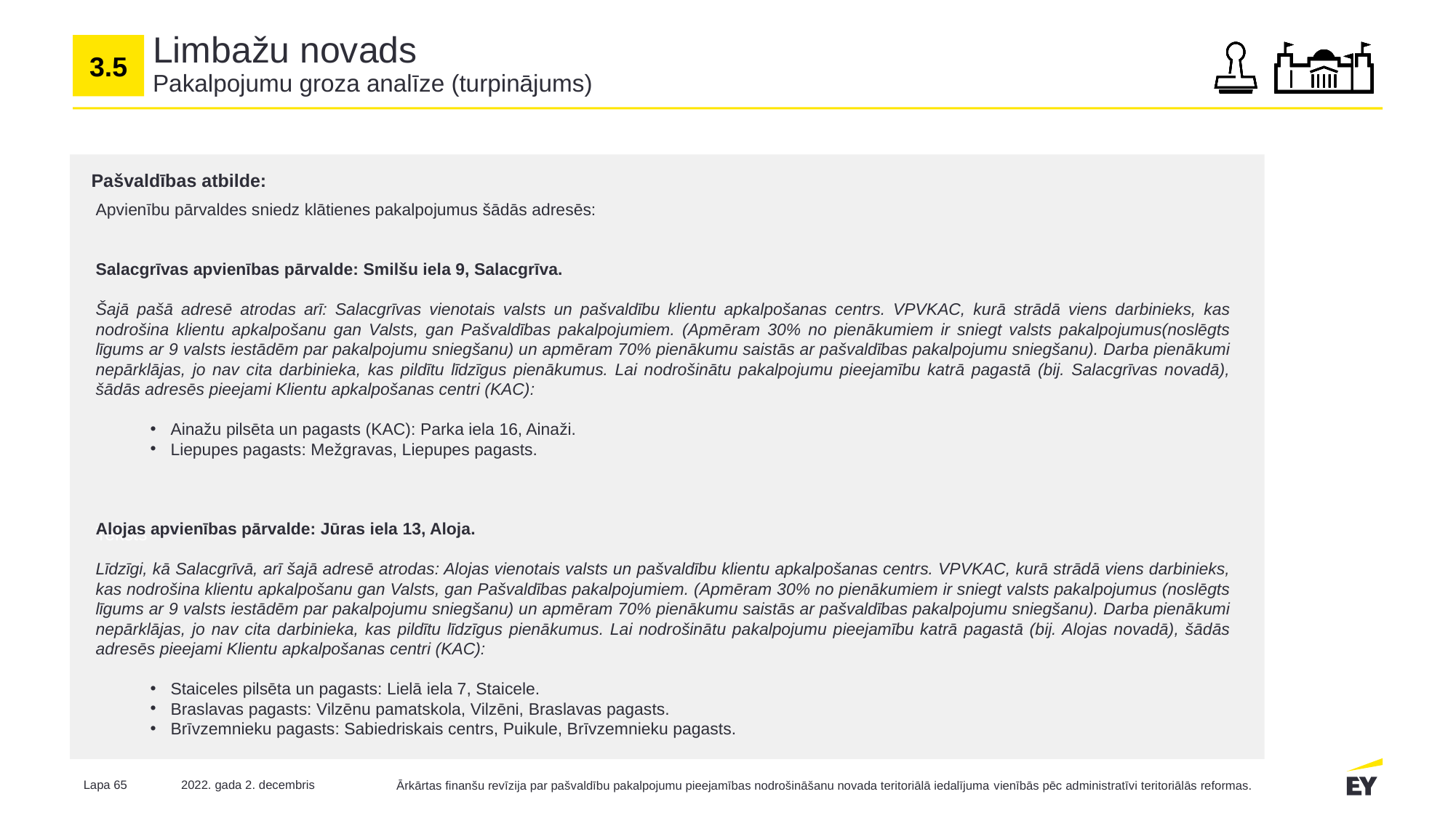

# Limbažu novads
3.5

Pakalpojumu groza analīze (turpinājums)

Pašvaldības atbilde:
Apvienību pārvaldes sniedz klātienes pakalpojumus šādās adresēs:

Salacgrīvas apvienības pārvalde: Smilšu iela 9, Salacgrīva.

Šajā pašā adresē atrodas arī: Salacgrīvas vienotais valsts un pašvaldību klientu apkalpošanas centrs. VPVKAC, kurā strādā viens darbinieks, kas nodrošina klientu apkalpošanu gan Valsts, gan Pašvaldības pakalpojumiem. (Apmēram 30% no pienākumiem ir sniegt valsts pakalpojumus(noslēgts līgums ar 9 valsts iestādēm par pakalpojumu sniegšanu) un apmēram 70% pienākumu saistās ar pašvaldības pakalpojumu sniegšanu). Darba pienākumi nepārklājas, jo nav cita darbinieka, kas pildītu līdzīgus pienākumus. Lai nodrošinātu pakalpojumu pieejamību katrā pagastā (bij. Salacgrīvas novadā), šādās adresēs pieejami Klientu apkalpošanas centri (KAC):

Ainažu pilsēta un pagasts (KAC): Parka iela 16, Ainaži.
Liepupes pagasts: Mežgravas, Liepupes pagasts.

Alojas apvienības pārvalde: Jūras iela 13, Aloja.

Līdzīgi, kā Salacgrīvā, arī šajā adresē atrodas: Alojas vienotais valsts un pašvaldību klientu apkalpošanas centrs. VPVKAC, kurā strādā viens darbinieks, kas nodrošina klientu apkalpošanu gan Valsts, gan Pašvaldības pakalpojumiem. (Apmēram 30% no pienākumiem ir sniegt valsts pakalpojumus (noslēgts līgums ar 9 valsts iestādēm par pakalpojumu sniegšanu) un apmēram 70% pienākumu saistās ar pašvaldības pakalpojumu sniegšanu). Darba pienākumi nepārklājas, jo nav cita darbinieka, kas pildītu līdzīgus pienākumus. Lai nodrošinātu pakalpojumu pieejamību katrā pagastā (bij. Alojas novadā), šādās adresēs pieejami Klientu apkalpošanas centri (KAC):

Staiceles pilsēta un pagasts: Lielā iela 7, Staicele.
Braslavas pagasts: Vilzēnu pamatskola, Vilzēni, Braslavas pagasts.
Brīvzemnieku pagasts: Sabiedriskais centrs, Puikule, Brīvzemnieku pagasts.

Teksts
Lapa 65
2022. gada 2. decembris
Ārkārtas finanšu revīzija par pašvaldību pakalpojumu pieejamības nodrošināšanu novada teritoriālā iedalījuma vienībās pēc administratīvi teritoriālās reformas.